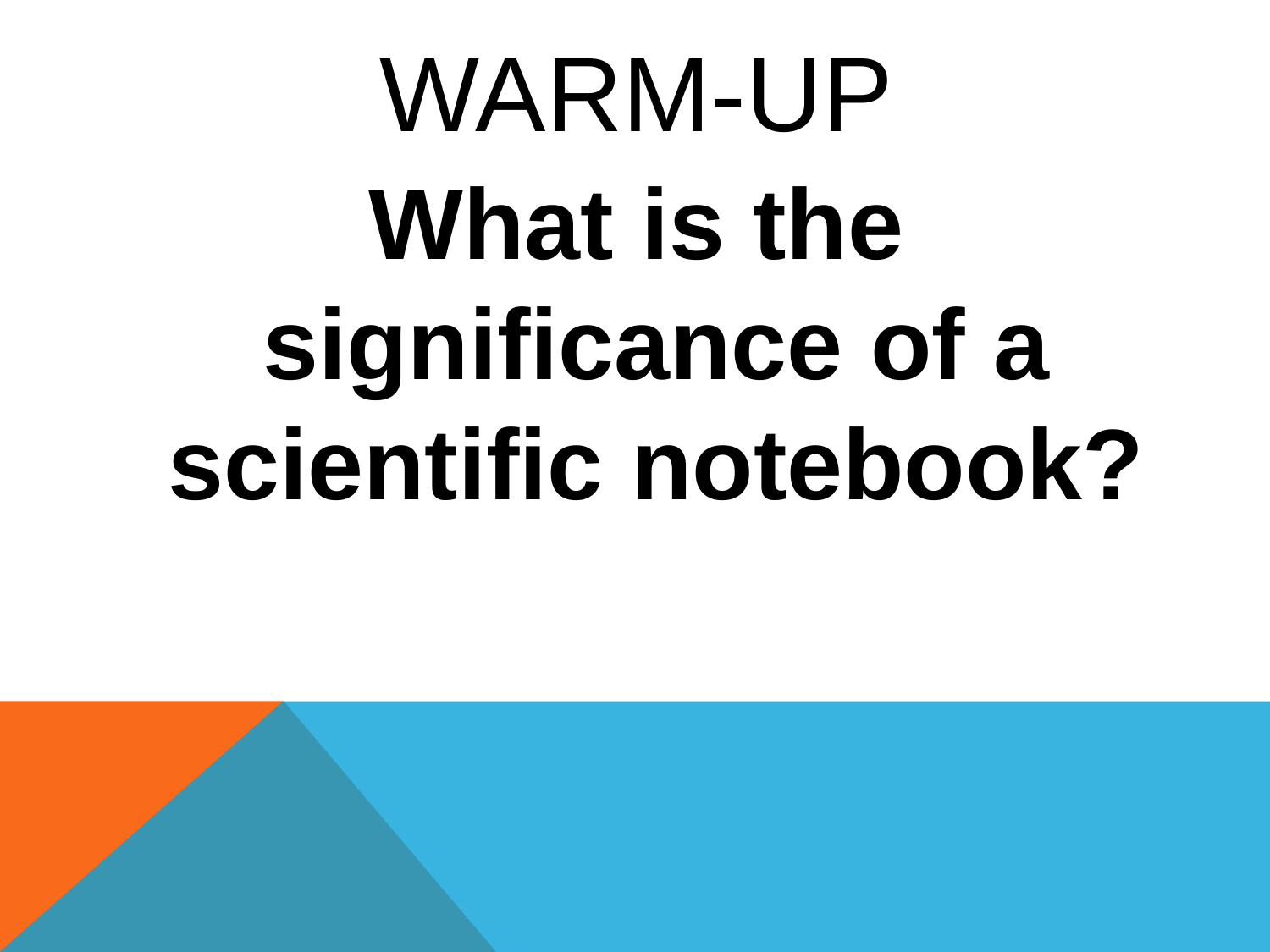

# Warm-up
What is the significance of a scientific notebook?